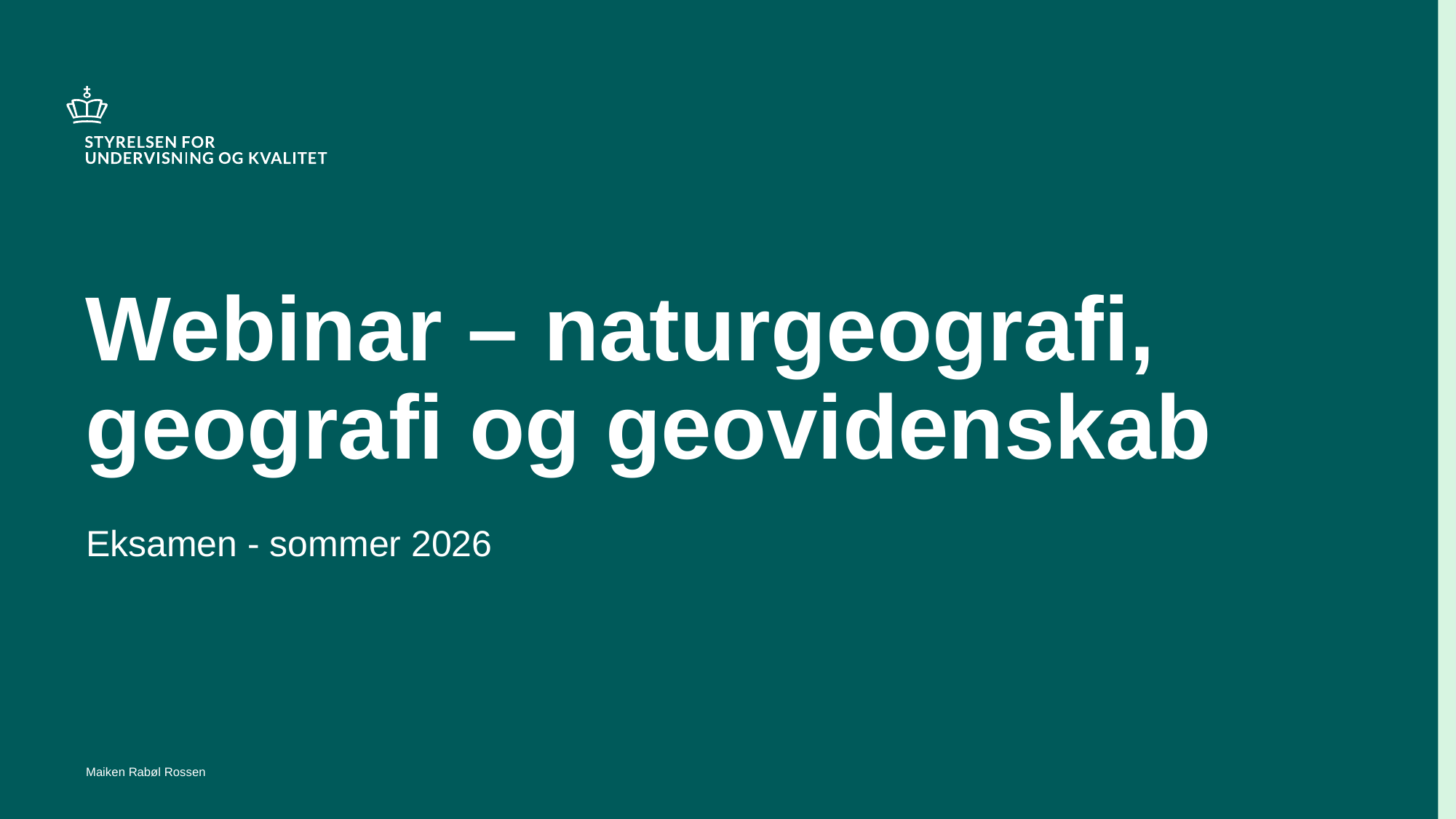

# Webinar – naturgeografi, geografi og geovidenskab
Eksamen - sommer 2026
Side 1